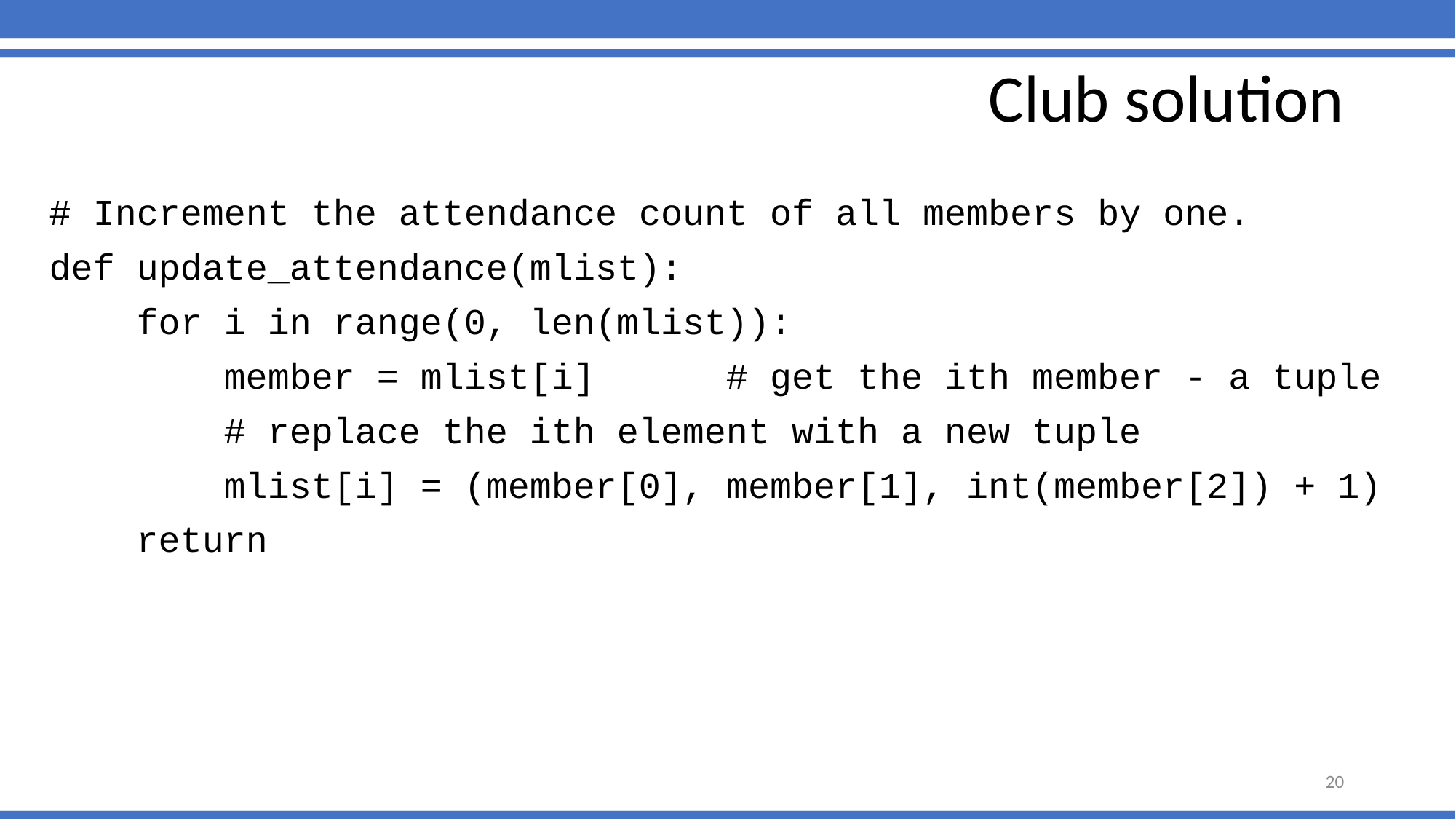

# Club solution

# Increment the attendance count of all members by one.
def update_attendance(mlist):
    for i in range(0, len(mlist)):
        member = mlist[i]      # get the ith member - a tuple
        # replace the ith element with a new tuple
        mlist[i] = (member[0], member[1], int(member[2]) + 1)
    return

20